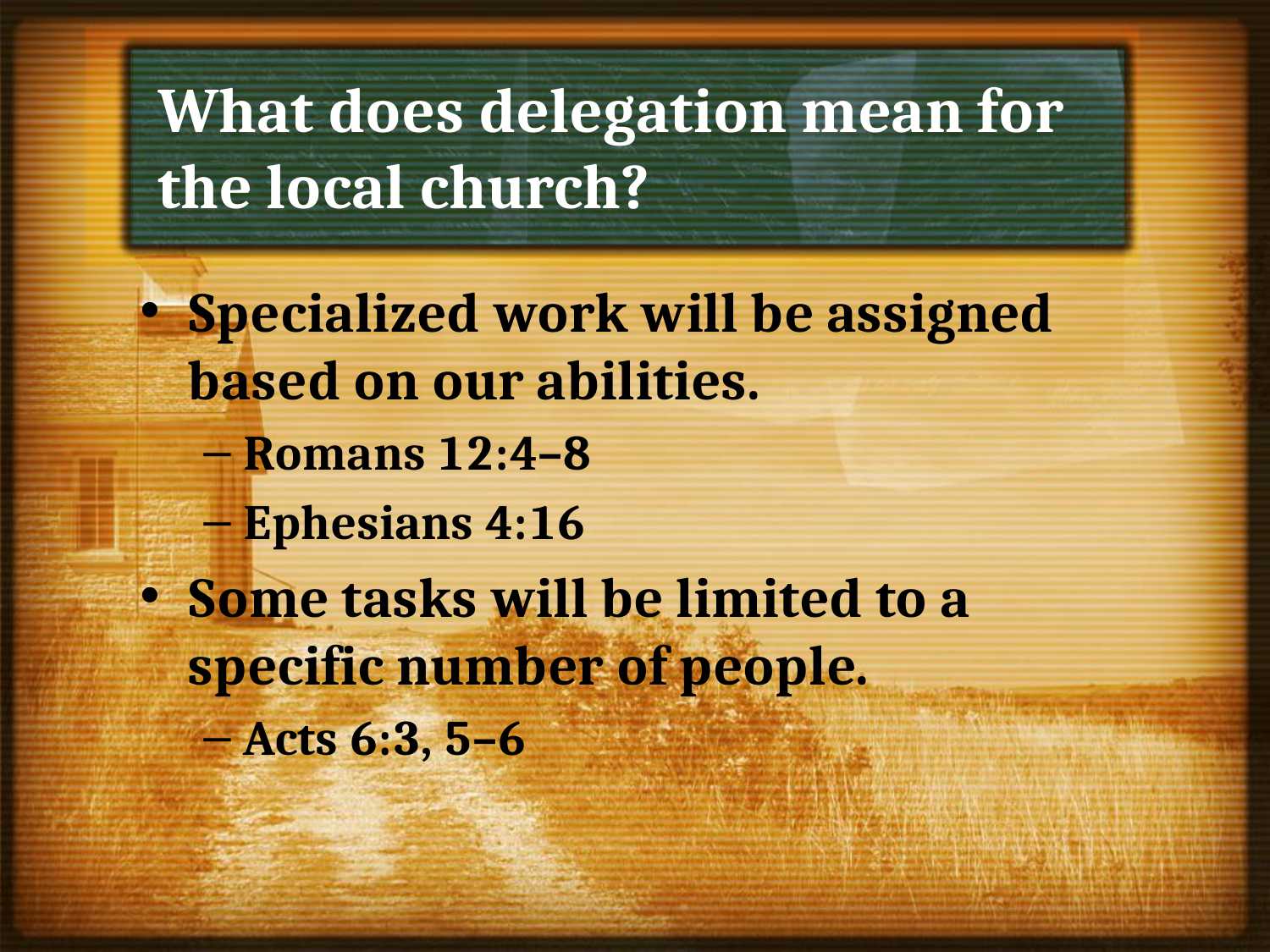

# What does delegation mean for the local church?
Specialized work will be assigned based on our abilities.
Romans 12:4–8
Ephesians 4:16
Some tasks will be limited to a specific number of people.
Acts 6:3, 5–6